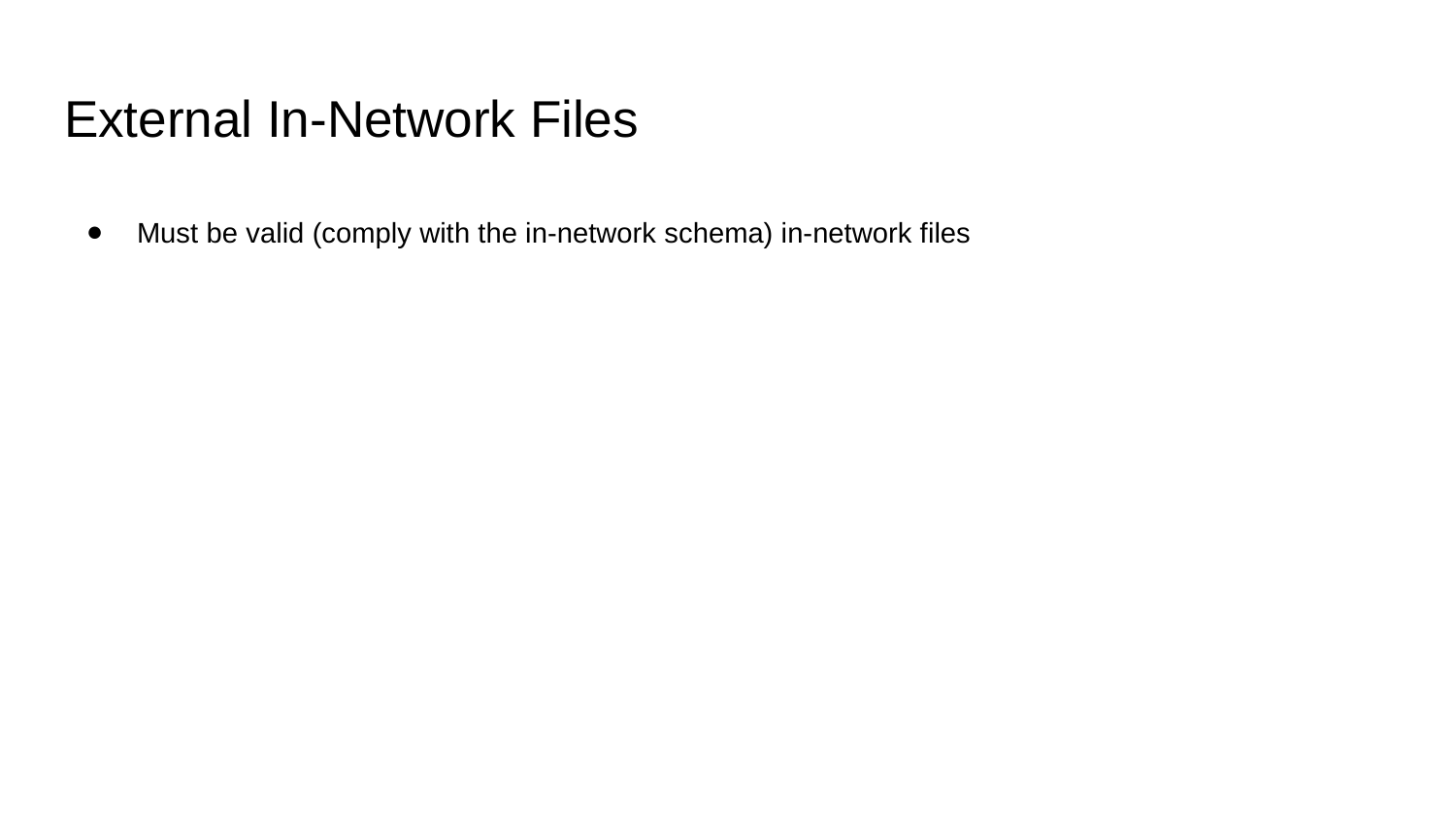

# External In-Network Files
Must be valid (comply with the in-network schema) in-network files